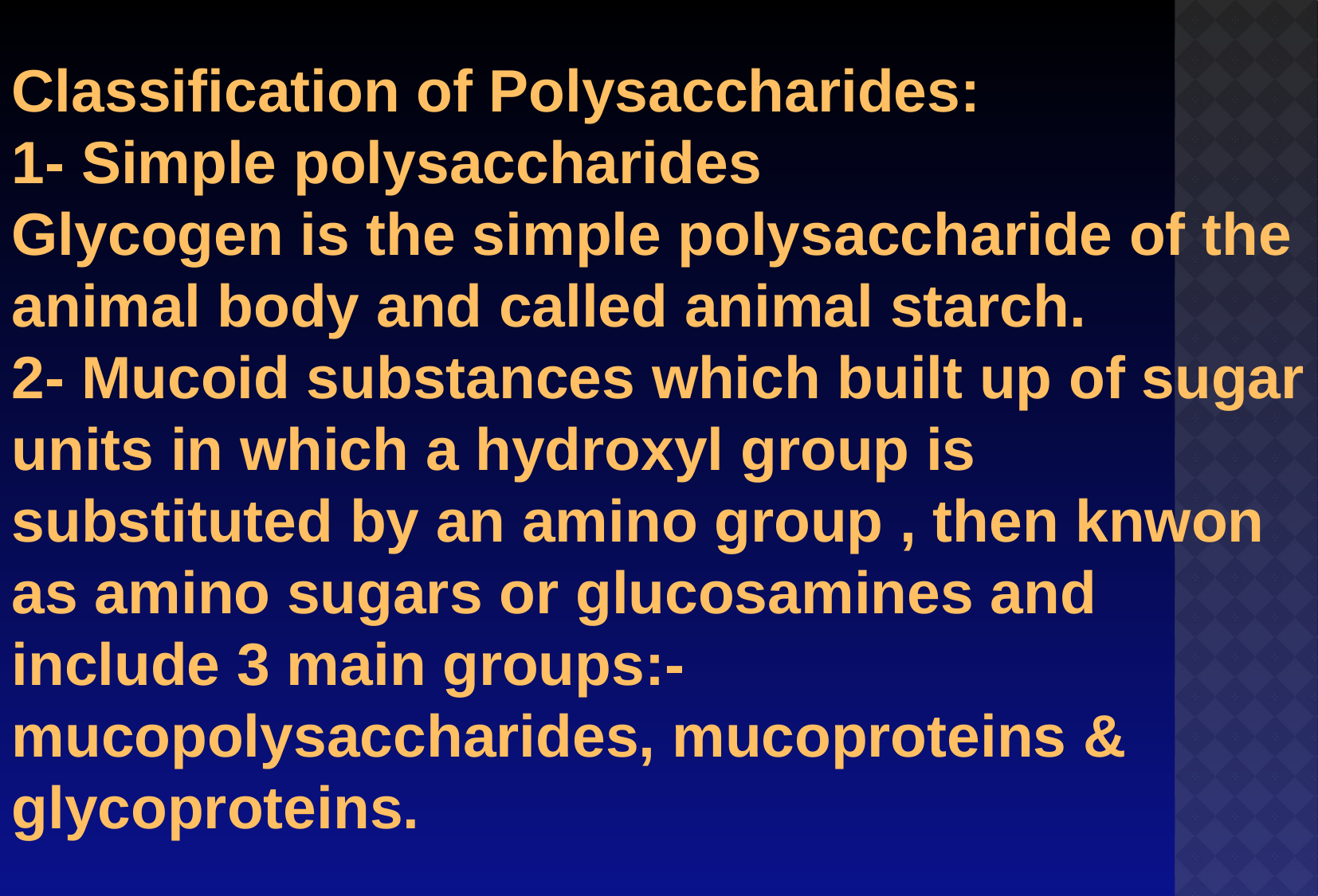

Classification of Polysaccharides:
1- Simple polysaccharides
Glycogen is the simple polysaccharide of the animal body and called animal starch.
2- Mucoid substances which built up of sugar units in which a hydroxyl group is substituted by an amino group , then knwon as amino sugars or glucosamines and include 3 main groups:- mucopolysaccharides, mucoproteins & glycoproteins.